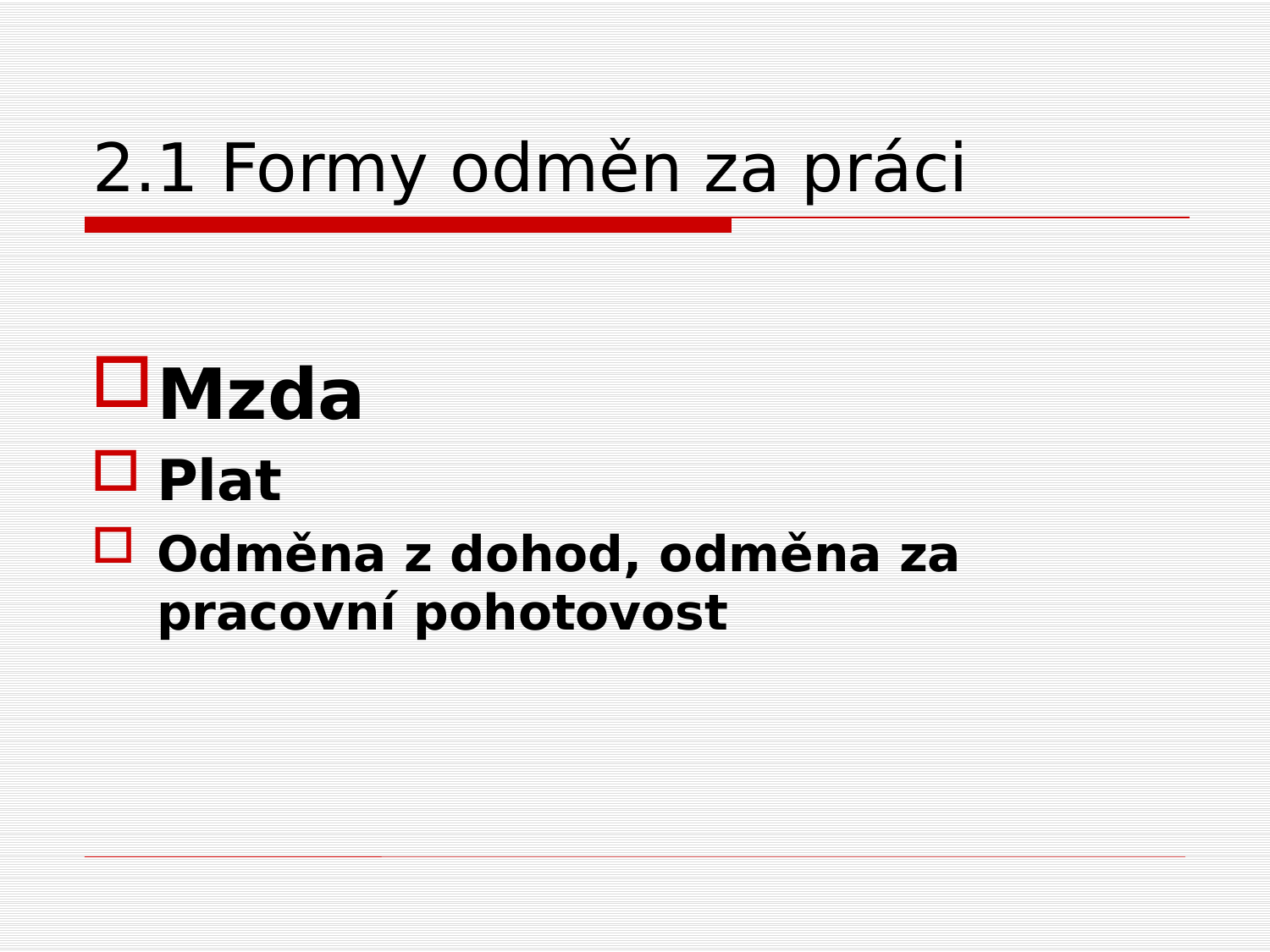

# 2.1 Formy odměn za práci

Mzda
Plat
Odměna z dohod, odměna za pracovní pohotovost